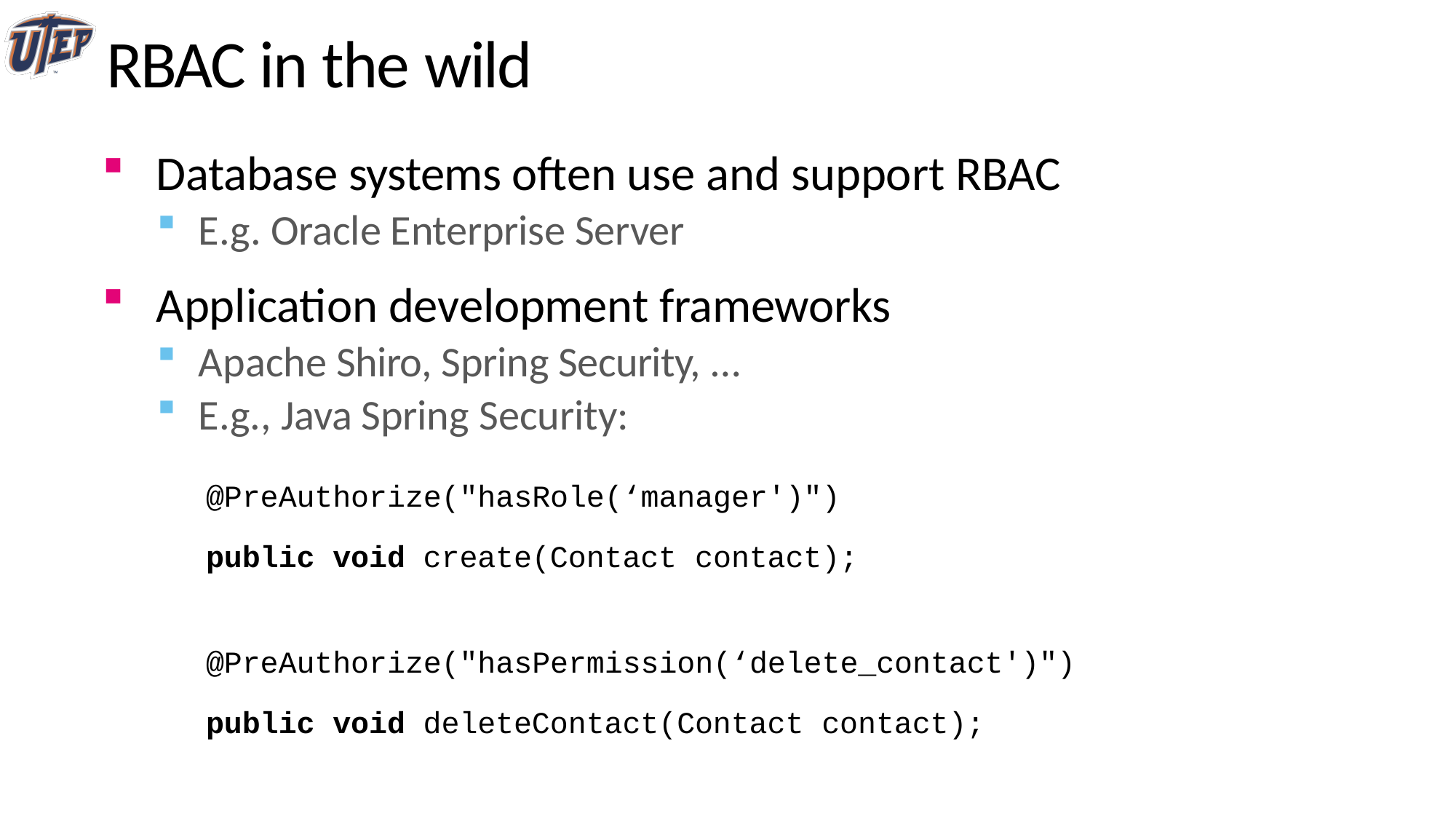

# RBAC in the wild
Database systems often use and support RBAC
E.g. Oracle Enterprise Server
Application development frameworks
Apache Shiro, Spring Security, …
E.g., Java Spring Security:
@PreAuthorize("hasRole(‘manager')")
public void create(Contact contact);

@PreAuthorize("hasPermission(‘delete_contact')")
public void deleteContact(Contact contact);